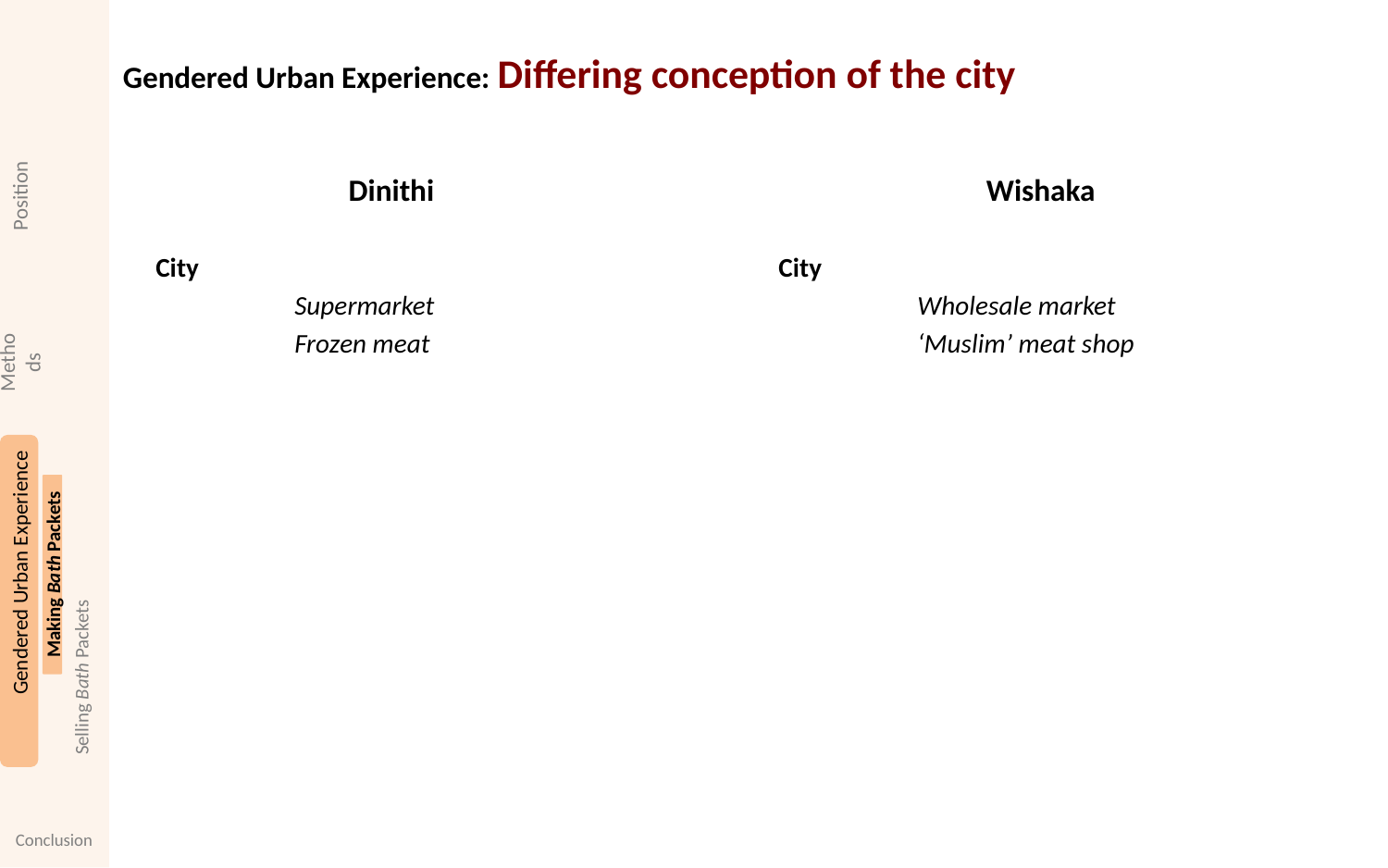

# Gendered Urban Experience: Differing conception of the city
Position
Dinithi

City
	Supermarket
	Frozen meat
Wishaka

City
	Wholesale market
	‘Muslim’ meat shop

Methods
Gendered Urban Experience
Making Bath Packets
Selling Bath Packets
Conclusion